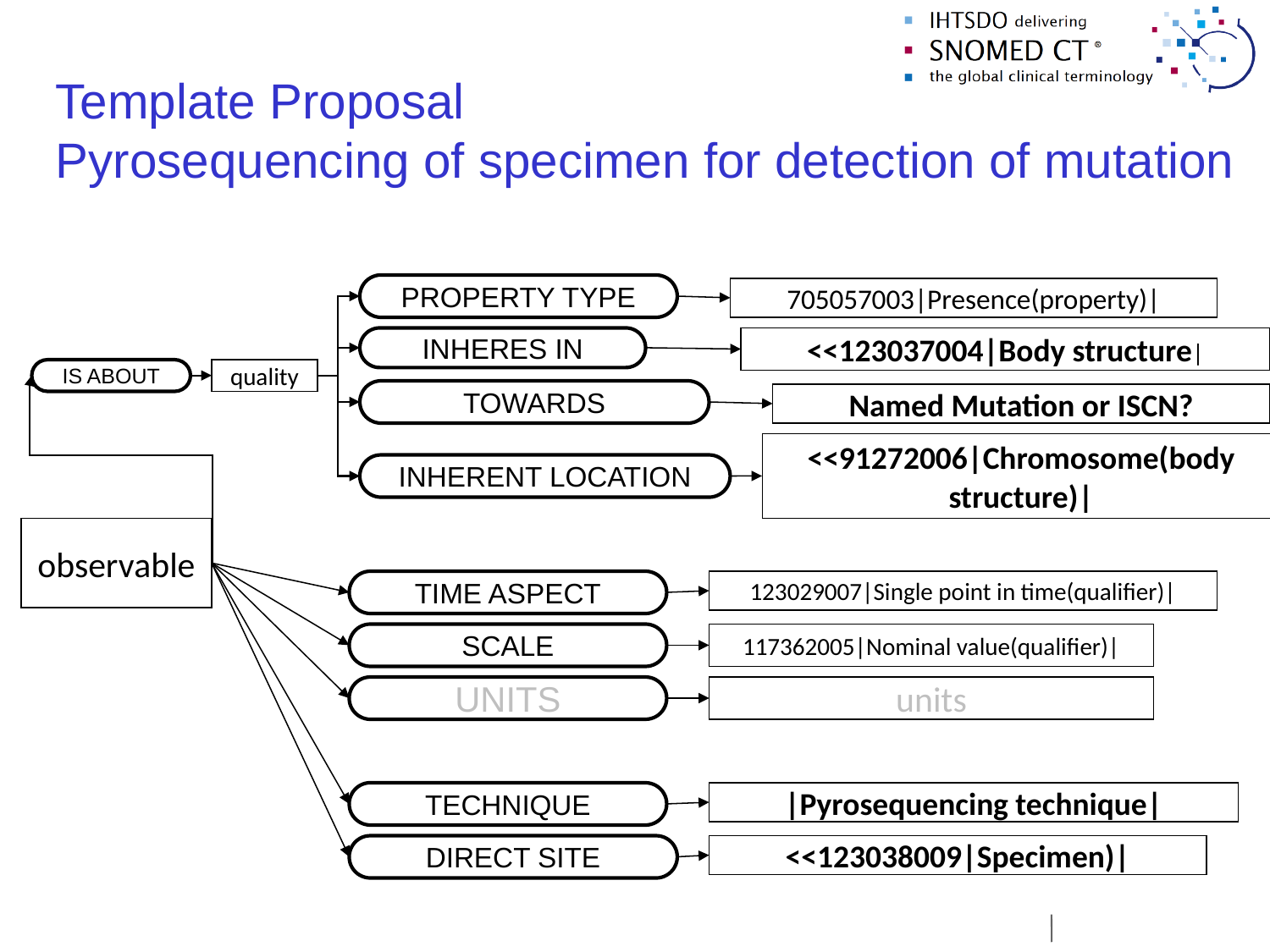

Template Proposal
Pyrosequencing of specimen for detection of mutation
PROPERTY TYPE
705057003|Presence(property)|
INHERES IN
<<123037004|Body structure|
IS ABOUT
quality
TOWARDS
Named Mutation or ISCN?
<<91272006|Chromosome(body structure)|
INHERENT LOCATION
observable
TIME ASPECT
123029007|Single point in time(qualifier)|
SCALE
117362005|Nominal value(qualifier)|
UNITS
units
TECHNIQUE
|Pyrosequencing technique|
DIRECT SITE
<<123038009|Specimen)|